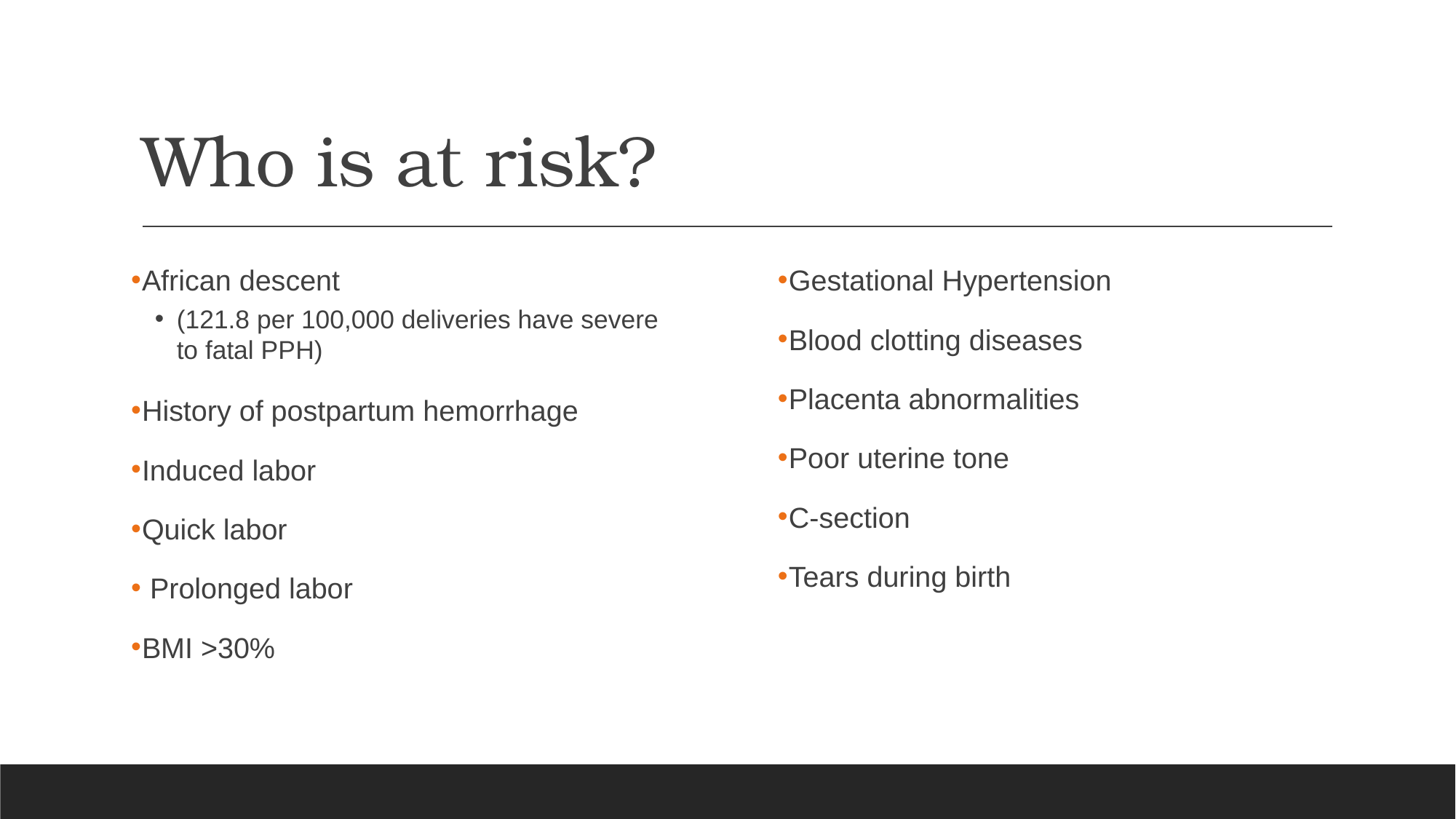

# Who is at risk?
African descent
(121.8 per 100,000 deliveries have severe to fatal PPH)
History of postpartum hemorrhage
Induced labor
Quick labor
 Prolonged labor
BMI >30%
Gestational Hypertension
Blood clotting diseases
Placenta abnormalities
Poor uterine tone
C-section
Tears during birth